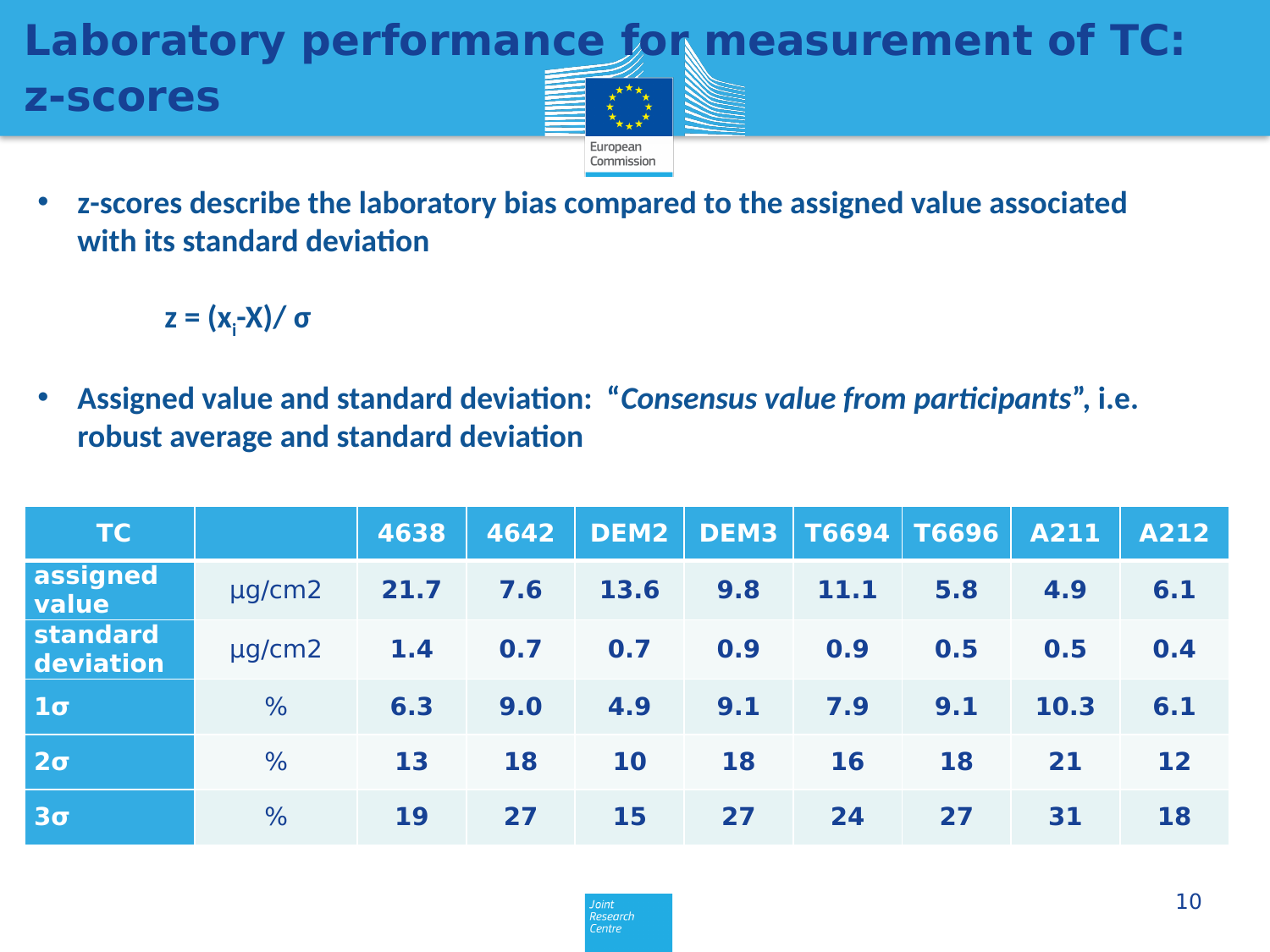

Laboratory performance for measurement of TC:
z-scores
z-scores describe the laboratory bias compared to the assigned value associated with its standard deviation

	z = (xi-X)/ σ

Assigned value and standard deviation:  “Consensus value from participants”, i.e. robust average and standard deviation

| TC |  | 4638 | 4642 | DEM2 | DEM3 | T6694 | T6696 | A211 | A212 |
| --- | --- | --- | --- | --- | --- | --- | --- | --- | --- |
| assigned value | μg/cm2 | 21.7 | 7.6 | 13.6 | 9.8 | 11.1 | 5.8 | 4.9 | 6.1 |
| standard deviation | μg/cm2 | 1.4 | 0.7 | 0.7 | 0.9 | 0.9 | 0.5 | 0.5 | 0.4 |
| 1σ | % | 6.3 | 9.0 | 4.9 | 9.1 | 7.9 | 9.1 | 10.3 | 6.1 |
| 2σ | % | 13 | 18 | 10 | 18 | 16 | 18 | 21 | 12 |
| 3σ | % | 19 | 27 | 15 | 27 | 24 | 27 | 31 | 18 |